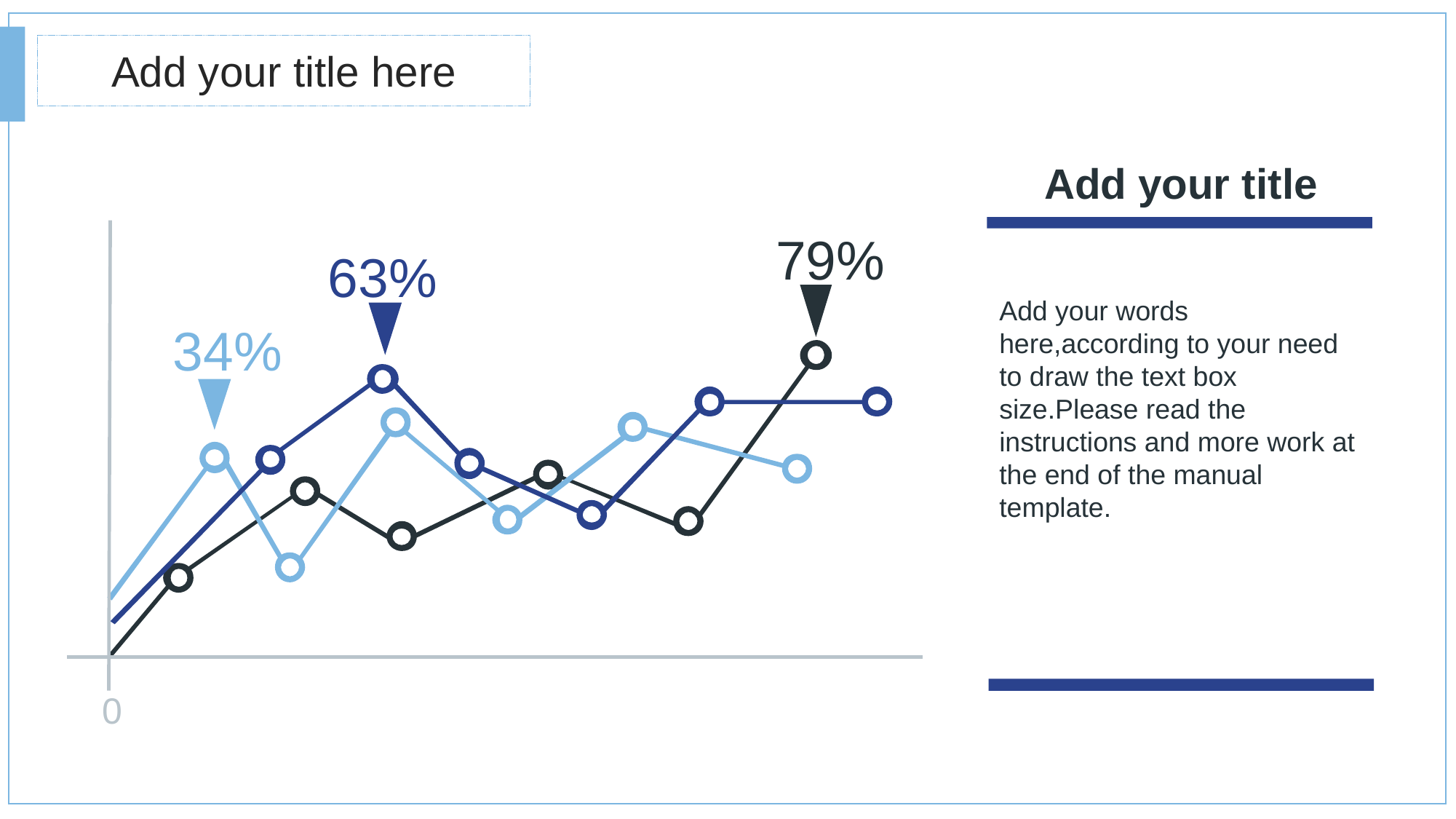

Add your title here
Add your title

79%
63%

Add your words here,according to your need to draw the text box size.Please read the instructions and more work at the end of the manual template.

34%

0